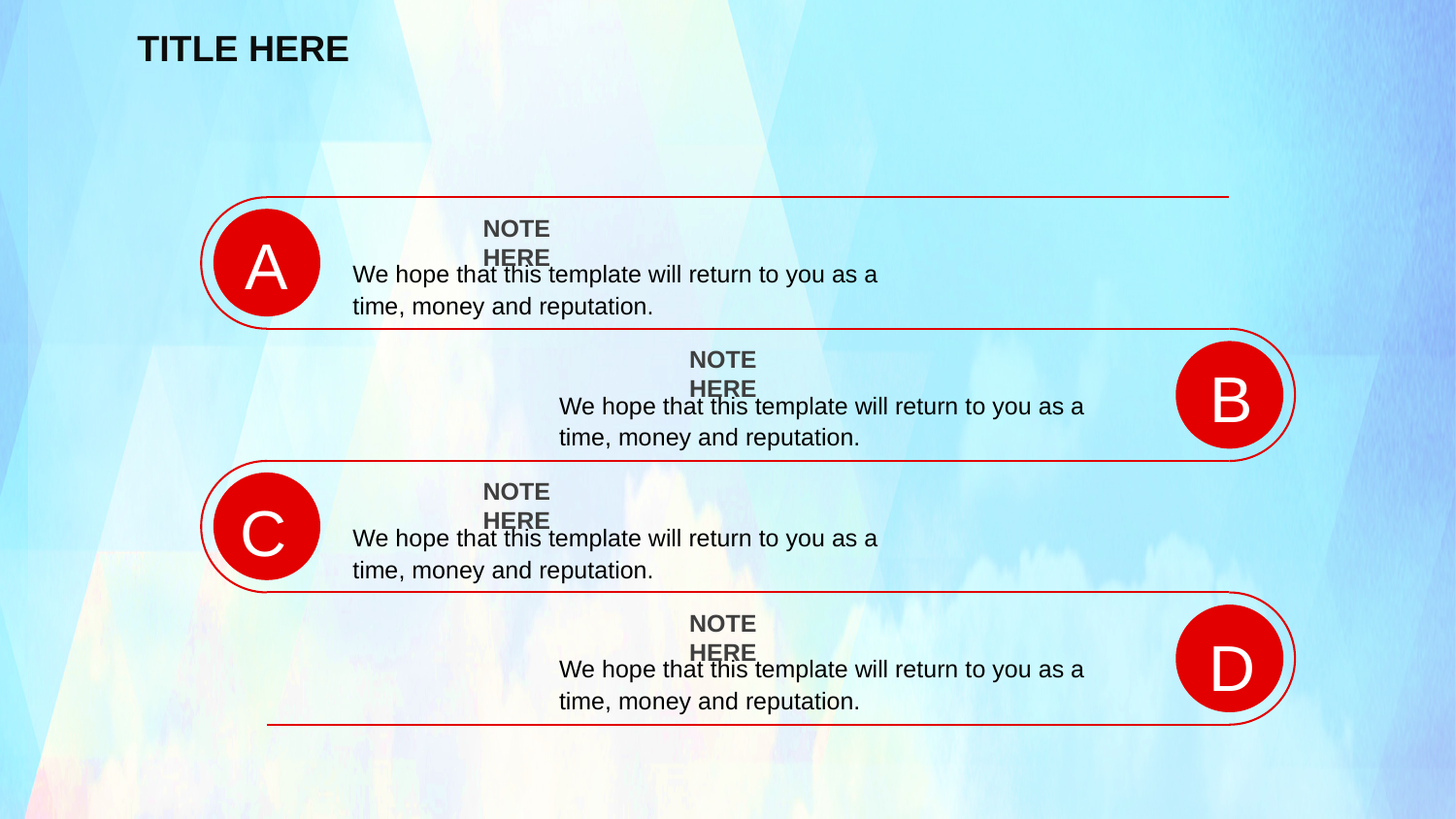

TITLE HERE

NOTE HERE

A
We hope that this template will return to you as a time, money and reputation.

NOTE HERE

B
We hope that this template will return to you as a time, money and reputation.

NOTE HERE

C
We hope that this template will return to you as a time, money and reputation.

NOTE HERE

D
We hope that this template will return to you as a time, money and reputation.